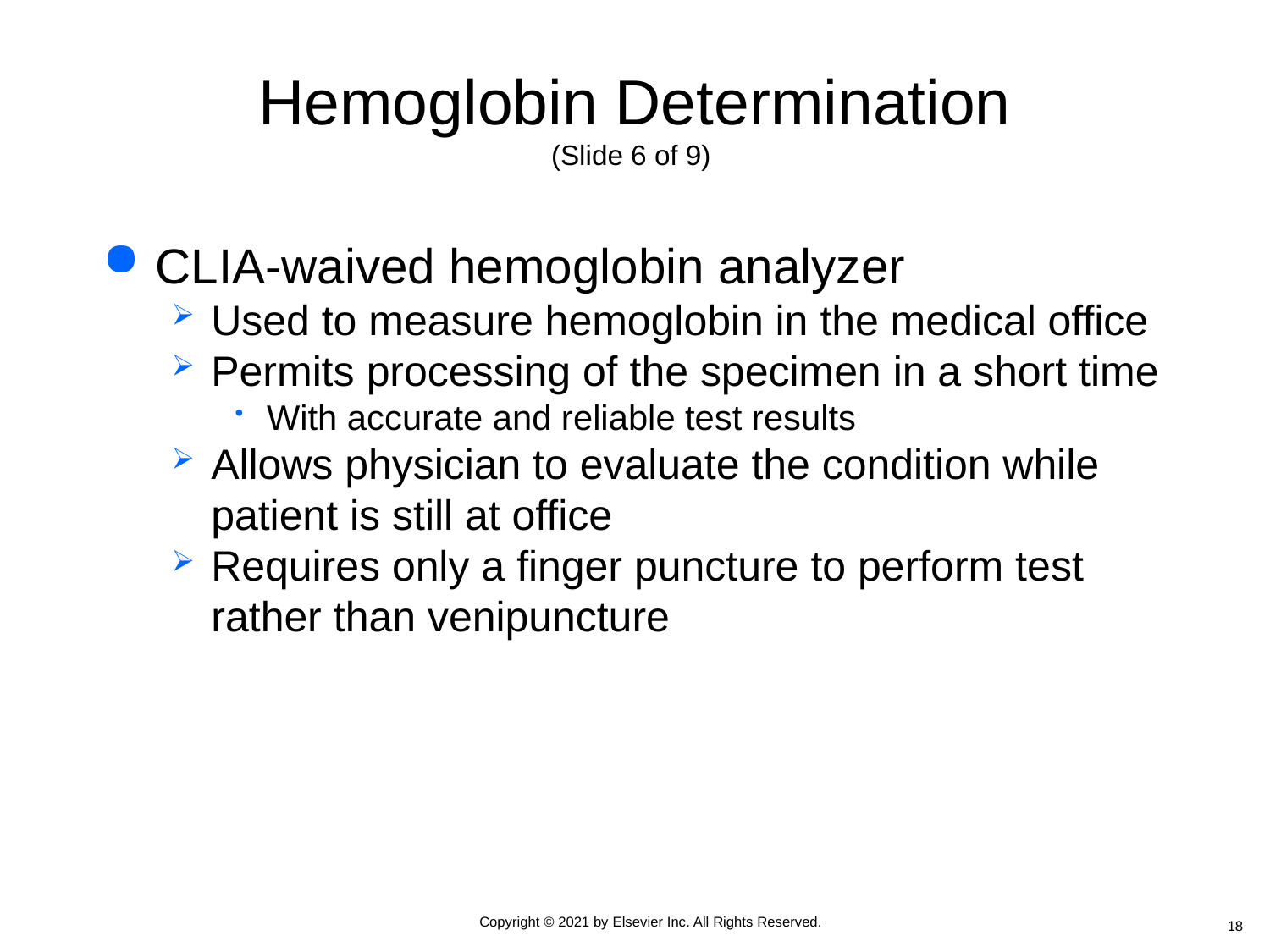

# Hemoglobin Determination (Slide 6 of 9)
CLIA-waived hemoglobin analyzer
Used to measure hemoglobin in the medical office
Permits processing of the specimen in a short time
With accurate and reliable test results
Allows physician to evaluate the condition while patient is still at office
Requires only a finger puncture to perform test rather than venipuncture

18